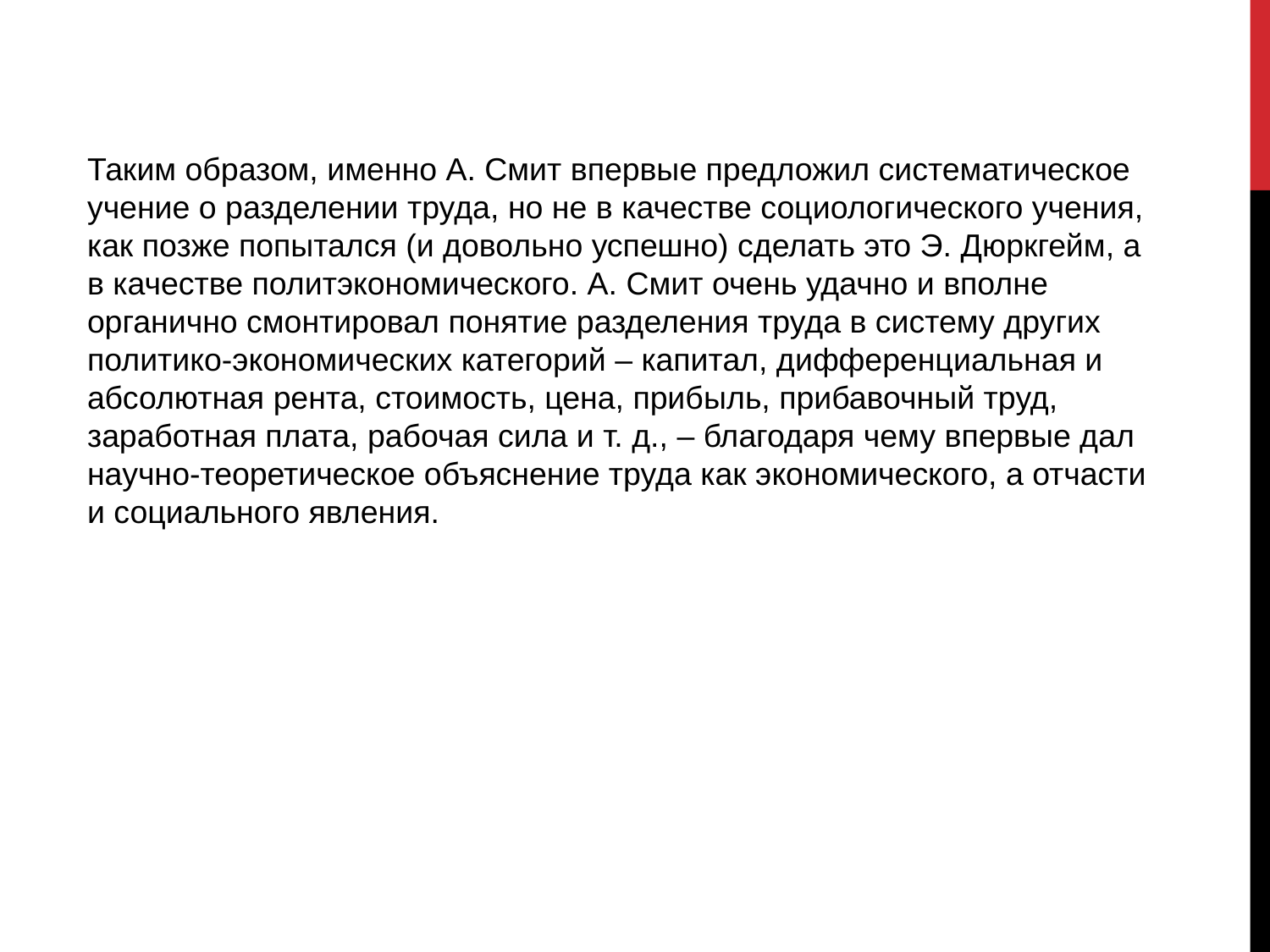

Таким образом, именно А. Смит впервые предложил систематическое учение о разделении труда, но не в качестве социологического учения, как позже попытался (и довольно успешно) сделать это Э. Дюркгейм, а в качестве политэкономического. А. Смит очень удачно и вполне органично смонтировал понятие разделения труда в систему других политико-экономических категорий – капитал, дифференциальная и абсолютная рента, стоимость, цена, прибыль, прибавочный труд, заработная плата, рабочая сила и т. д., – благодаря чему впервые дал научно-теоретическое объяснение труда как экономического, а отчасти и социального явления.